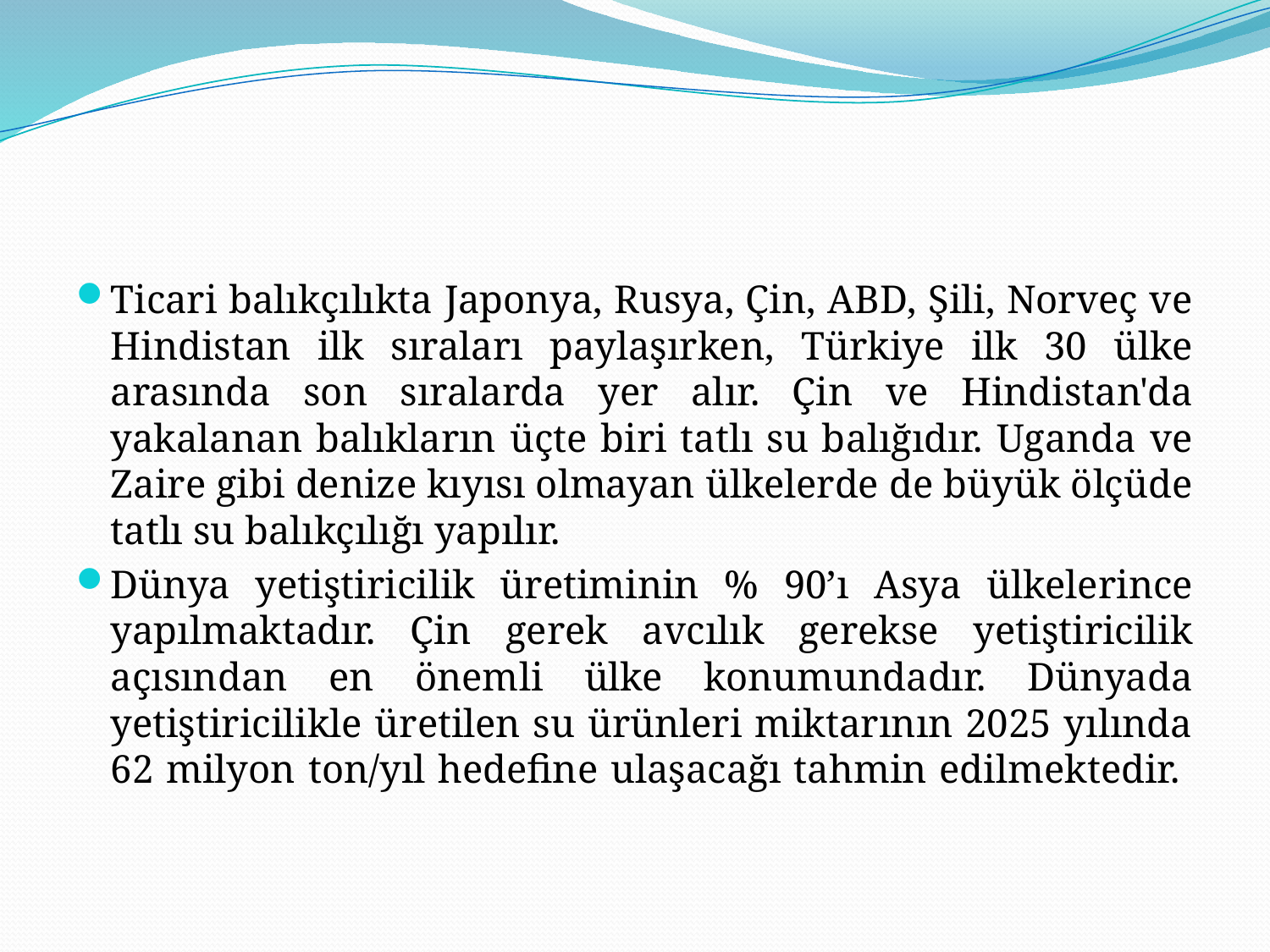

#
Ticari balıkçılıkta Japonya, Rusya, Çin, ABD, Şili, Norveç ve Hindistan ilk sıraları paylaşırken, Türkiye ilk 30 ülke arasında son sıralarda yer alır. Çin ve Hindistan'da yakalanan balıkların üçte biri tatlı su balığıdır. Uganda ve Zaire gibi denize kıyısı olmayan ülkelerde de büyük ölçüde tatlı su balıkçılığı yapılır.
Dünya yetiştiricilik üretiminin % 90’ı Asya ülkelerince yapılmaktadır. Çin gerek avcılık gerekse yetiştiricilik açısından en önemli ülke konumundadır. Dünyada yetiştiricilikle üretilen su ürünleri miktarının 2025 yılında 62 milyon ton/yıl hedefine ulaşacağı tahmin edilmektedir.